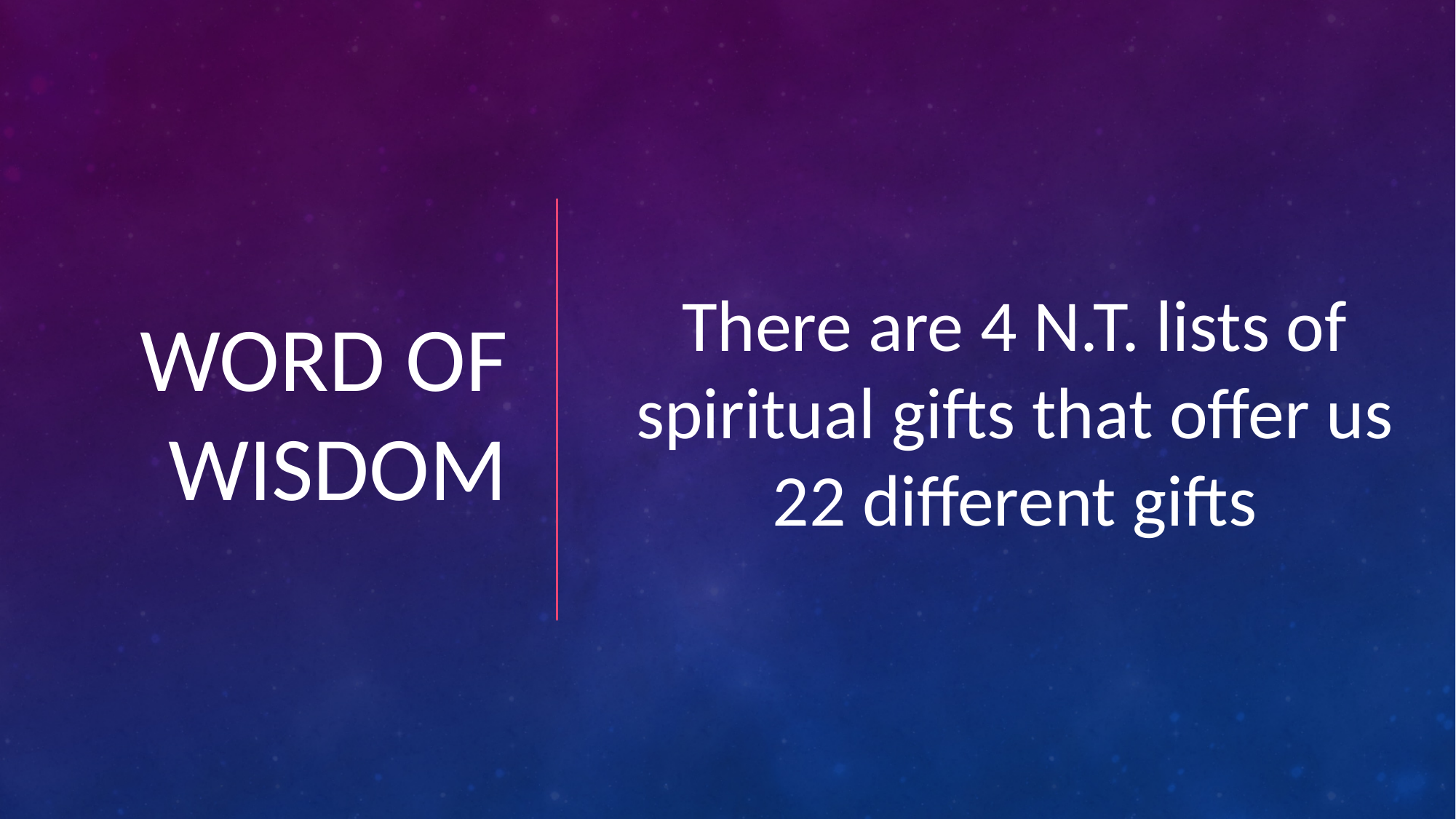

# WORD OF WISDOM
There are 4 N.T. lists of spiritual gifts that offer us 22 different gifts